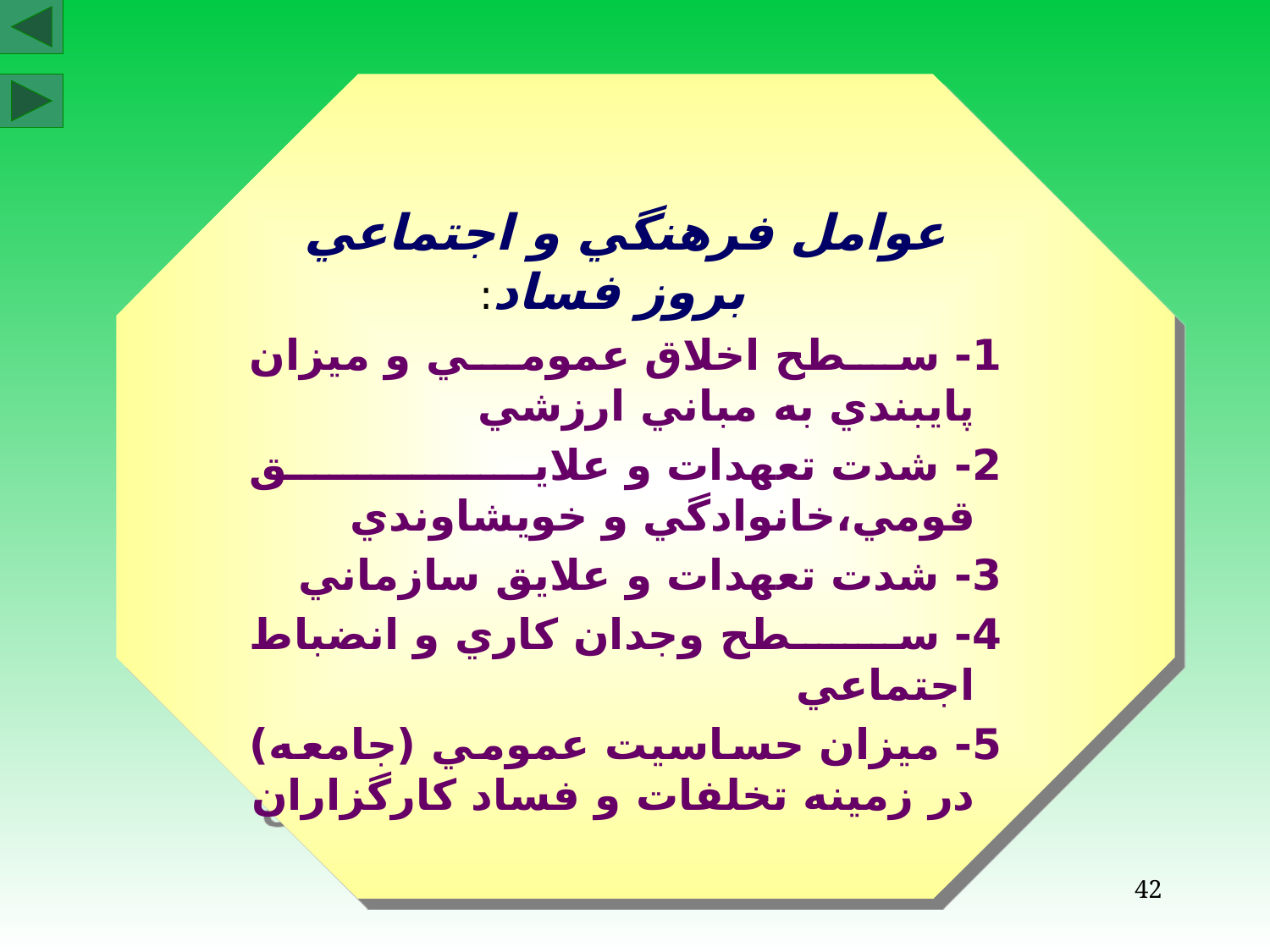

عوامل فرهنگي و اجتماعي بروز فساد:
1- سطح اخلاق عمومي و ميزان پايبندي به مباني ارزشي
2- شدت تعهدات و علايق قومي،‌خانوادگي و خويشاوندي
3- شدت تعهدات و علايق سازماني
4- سطح وجدان كاري و انضباط اجتماعي
5- ميزان حساسيت عمومي (‌جامعه) در زمينه تخلفات و فساد كارگزاران

42